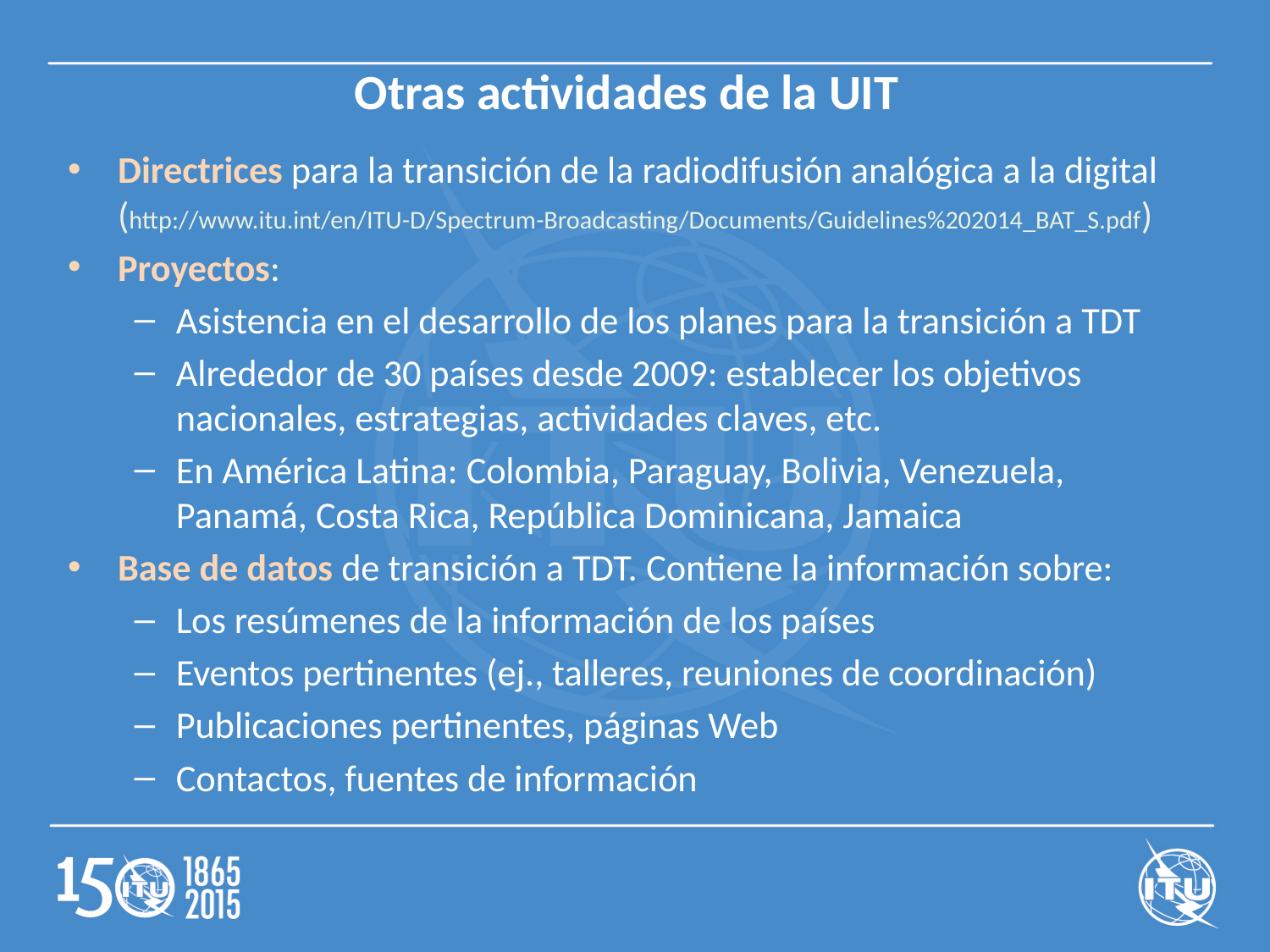

# Otras actividades de la UIT
Directrices para la transición de la radiodifusión analógica a la digital (http://www.itu.int/en/ITU-D/Spectrum-Broadcasting/Documents/Guidelines%202014_BAT_S.pdf)
Proyectos:
Asistencia en el desarrollo de los planes para la transición a TDT
Alrededor de 30 países desde 2009: establecer los objetivos nacionales, estrategias, actividades claves, etc.
En América Latina: Colombia, Paraguay, Bolivia, Venezuela, Panamá, Costa Rica, República Dominicana, Jamaica
Base de datos de transición a TDT. Contiene la información sobre:
Los resúmenes de la información de los países
Eventos pertinentes (ej., talleres, reuniones de coordinación)
Publicaciones pertinentes, páginas Web
Contactos, fuentes de información